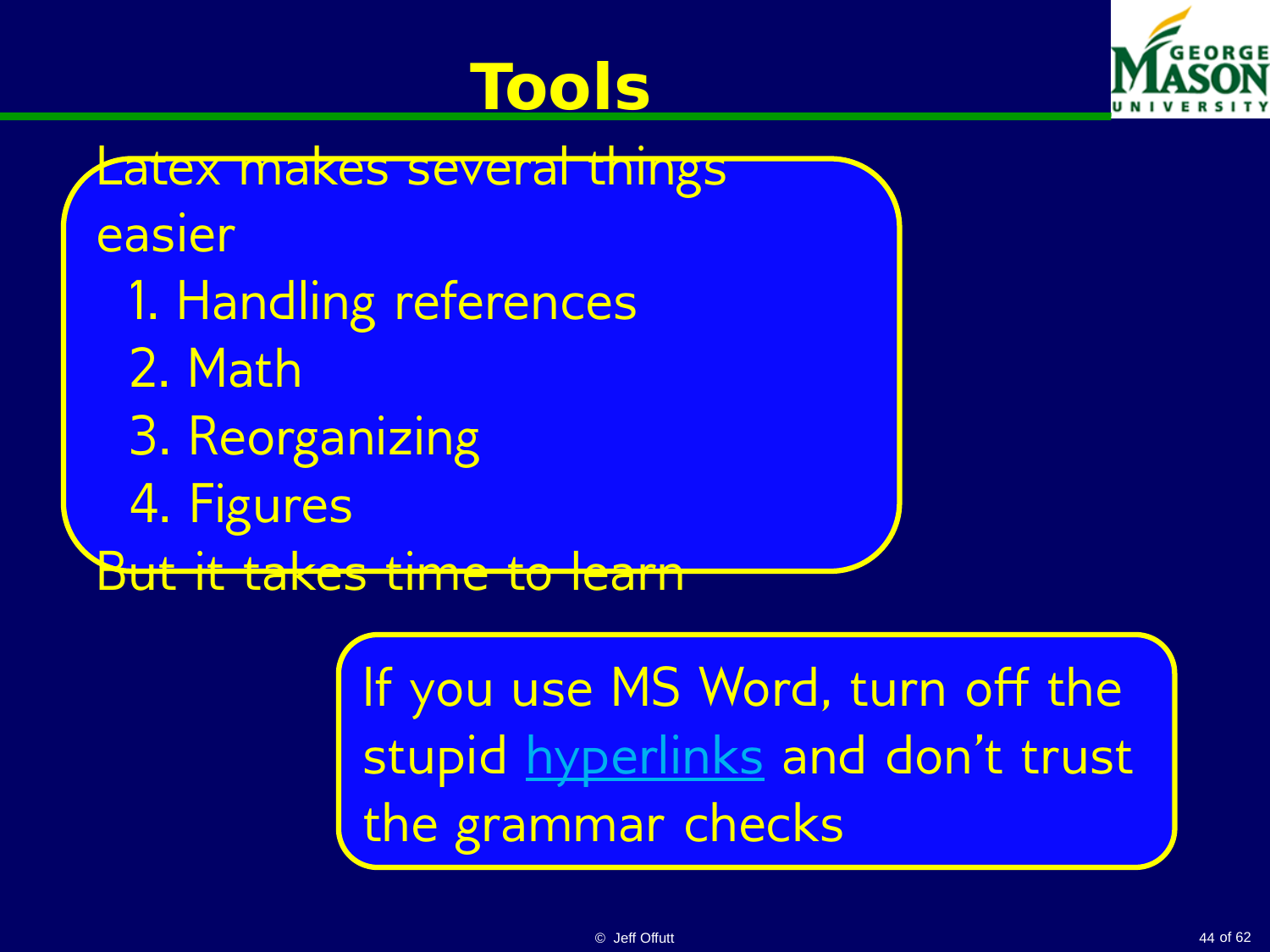

# Tools
Latex makes several things easier
  1. Handling references
  2. Math
  3. Reorganizing
  4. Figures
But it takes time to learn
If you use MS Word, turn off the stupid hyperlinks and don’t trust the grammar checks
©  Jeff Offutt
44